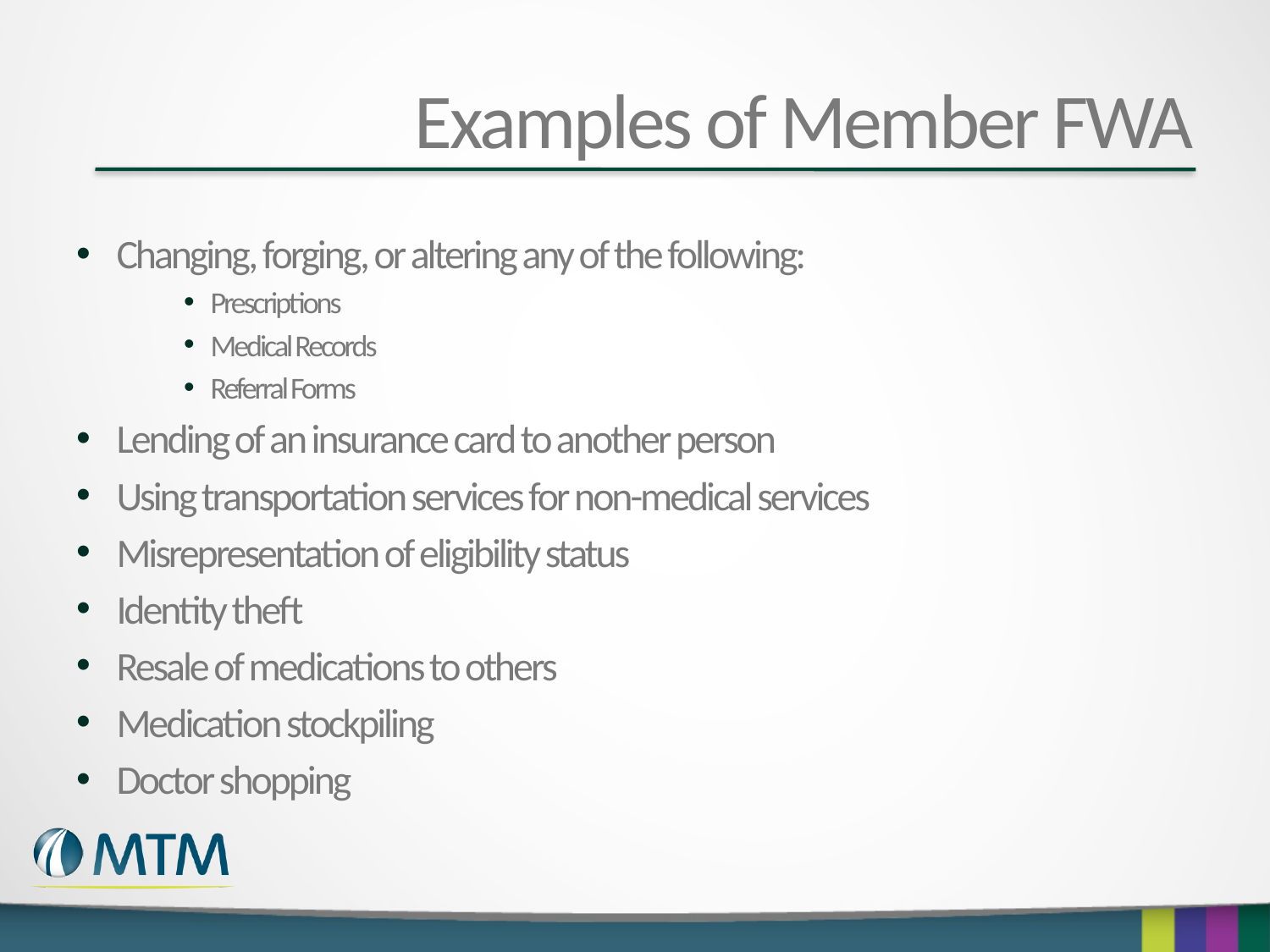

# Examples of Member FWA
Changing, forging, or altering any of the following:
Prescriptions
Medical Records
Referral Forms
Lending of an insurance card to another person
Using transportation services for non-medical services
Misrepresentation of eligibility status
Identity theft
Resale of medications to others
Medication stockpiling
Doctor shopping